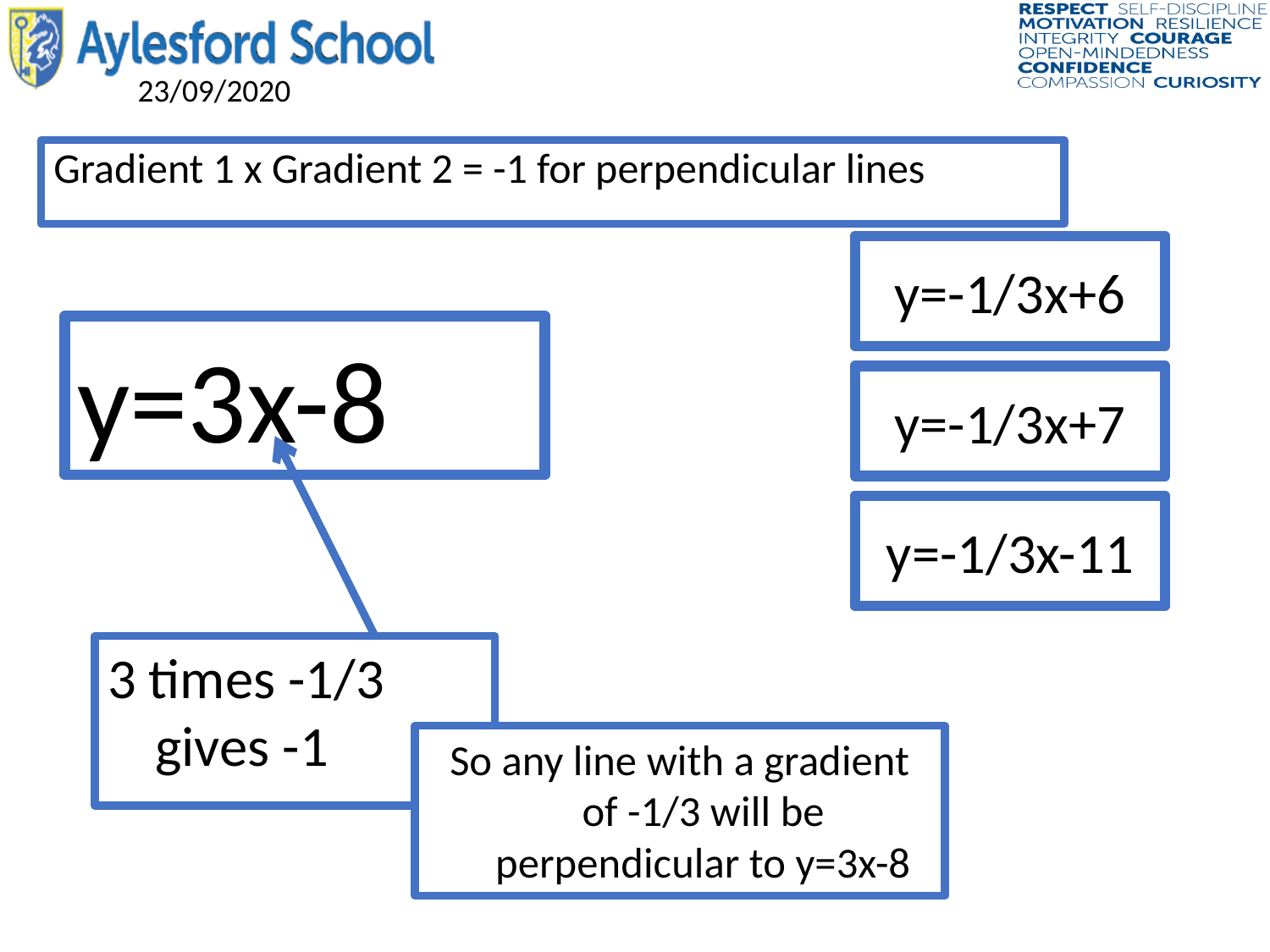

Gradient 1 x Gradient 2 = -1 for perpendicular lines
y=-1/3x+6
# y=3x-8
y=-1/3x+7
y=-1/3x-11
3 times -1/3 gives -1
So any line with a gradient of -1/3 will be perpendicular to y=3x-8